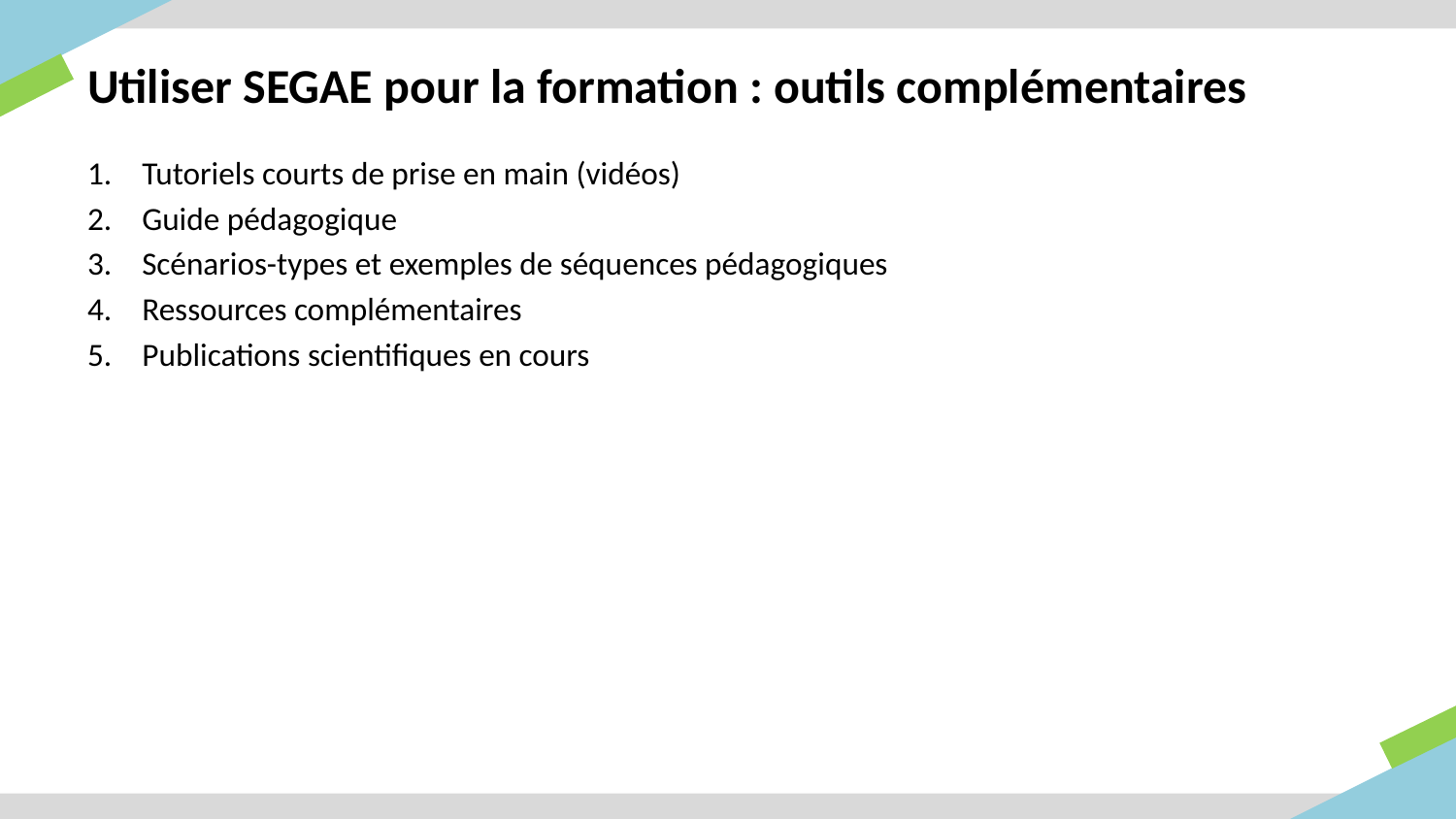

# Utiliser SEGAE pour la formation : outils complémentaires
Tutoriels courts de prise en main (vidéos)
Guide pédagogique
Scénarios-types et exemples de séquences pédagogiques
Ressources complémentaires
Publications scientifiques en cours